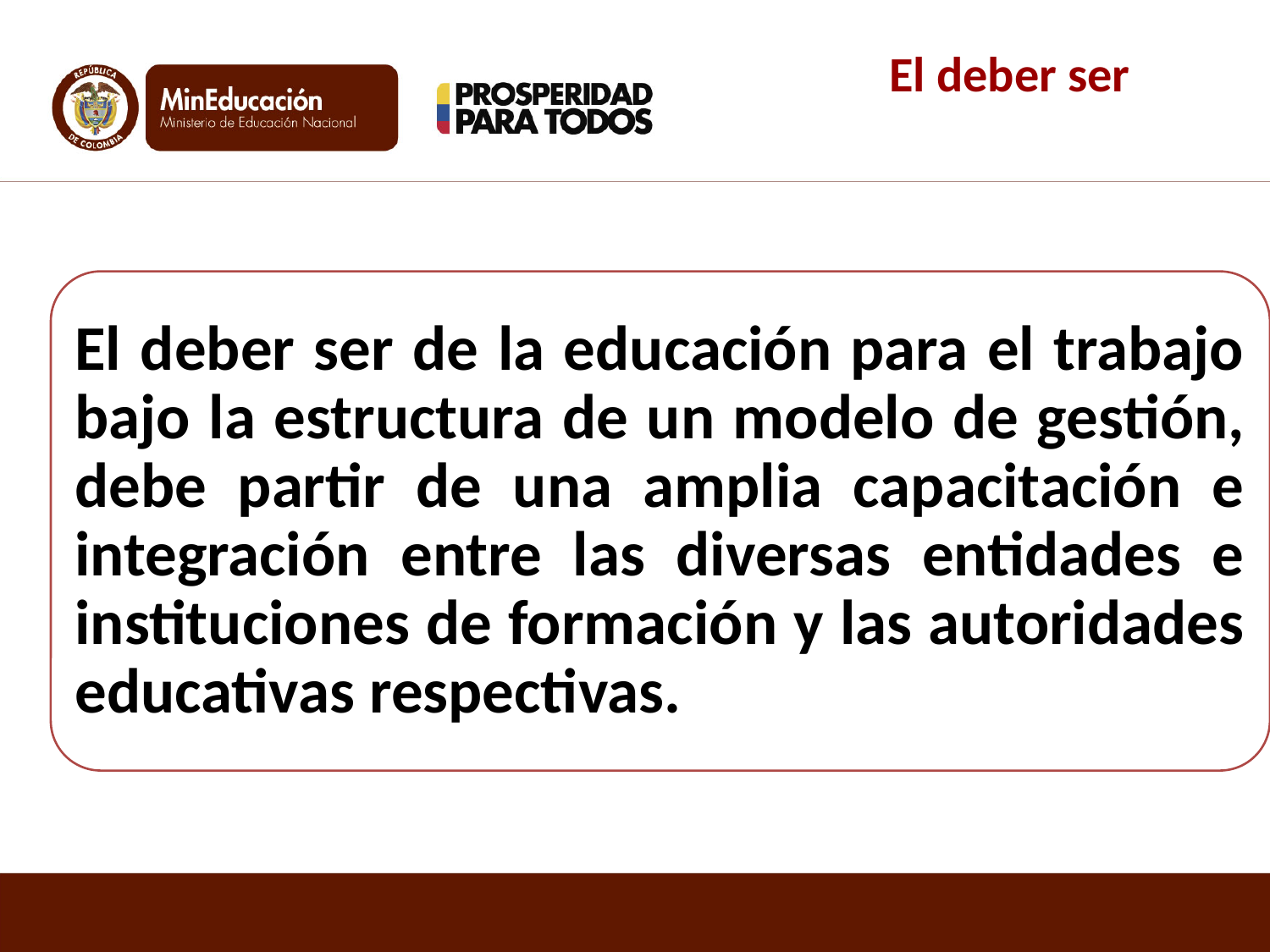

El deber ser
El deber ser de la educación para el trabajo bajo la estructura de un modelo de gestión, debe partir de una amplia capacitación e integración entre las diversas entidades e instituciones de formación y las autoridades educativas respectivas.